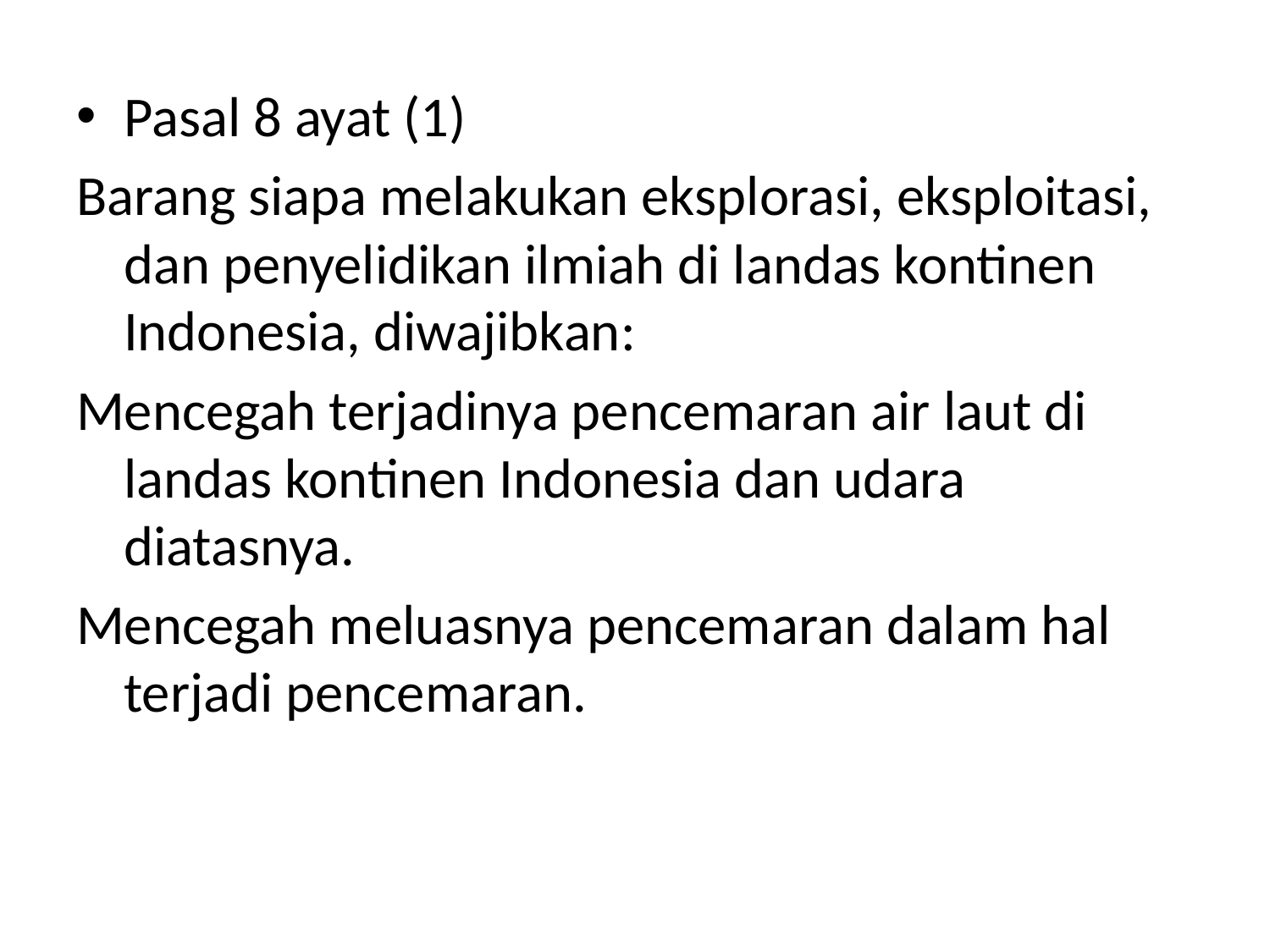

#
Pasal 8 ayat (1)
Barang siapa melakukan eksplorasi, eksploitasi, dan penyelidikan ilmiah di landas kontinen Indonesia, diwajibkan:
Mencegah terjadinya pencemaran air laut di landas kontinen Indonesia dan udara diatasnya.
Mencegah meluasnya pencemaran dalam hal terjadi pencemaran.